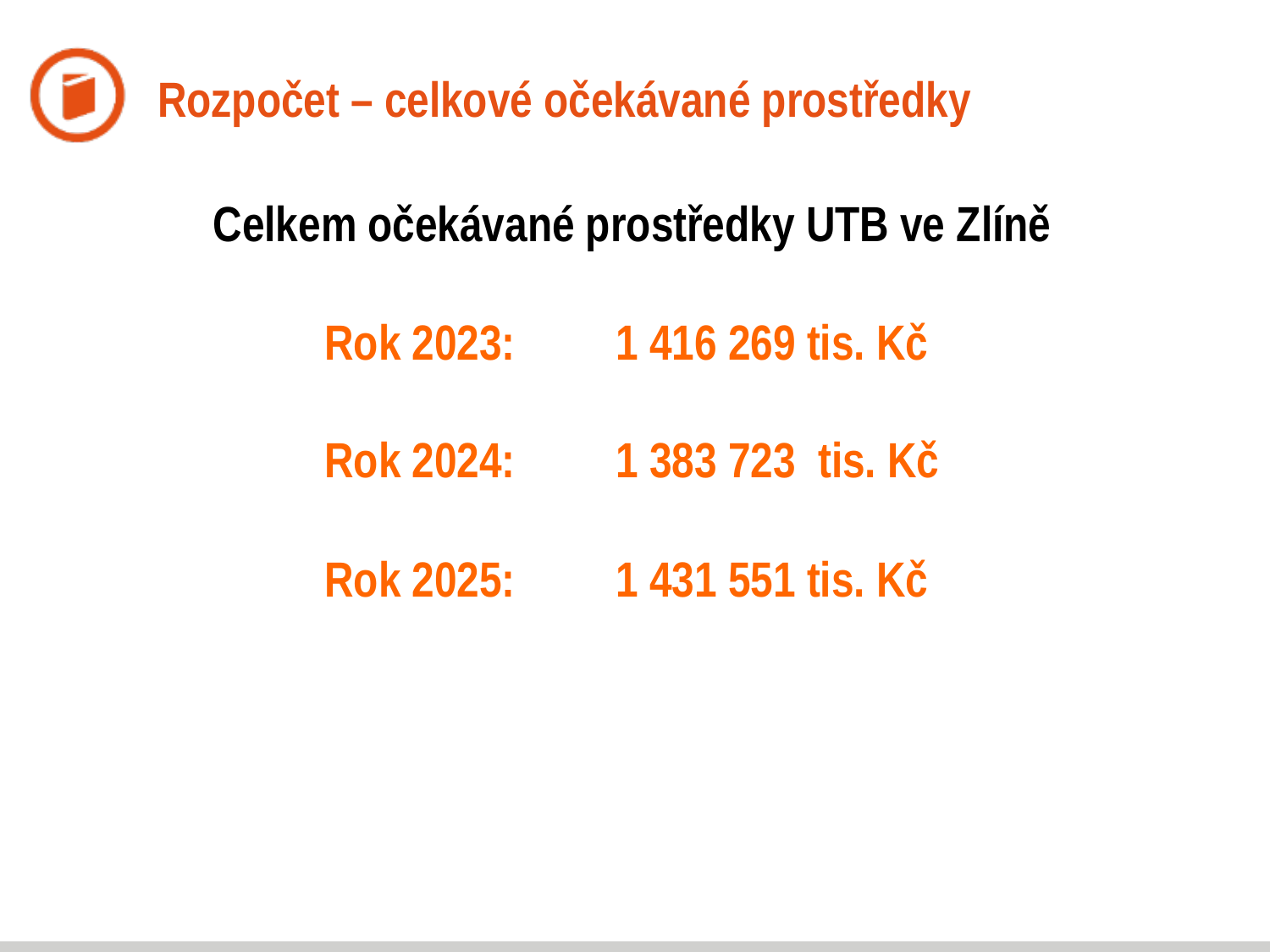

# Rozpočet – celkové očekávané prostředky
Celkem očekávané prostředky UTB ve Zlíně

Rok 2023:         1 416 269 tis. Kč

Rok 2024:         1 383 723  tis. Kč

Rok 2025:         1 431 551 tis. Kč